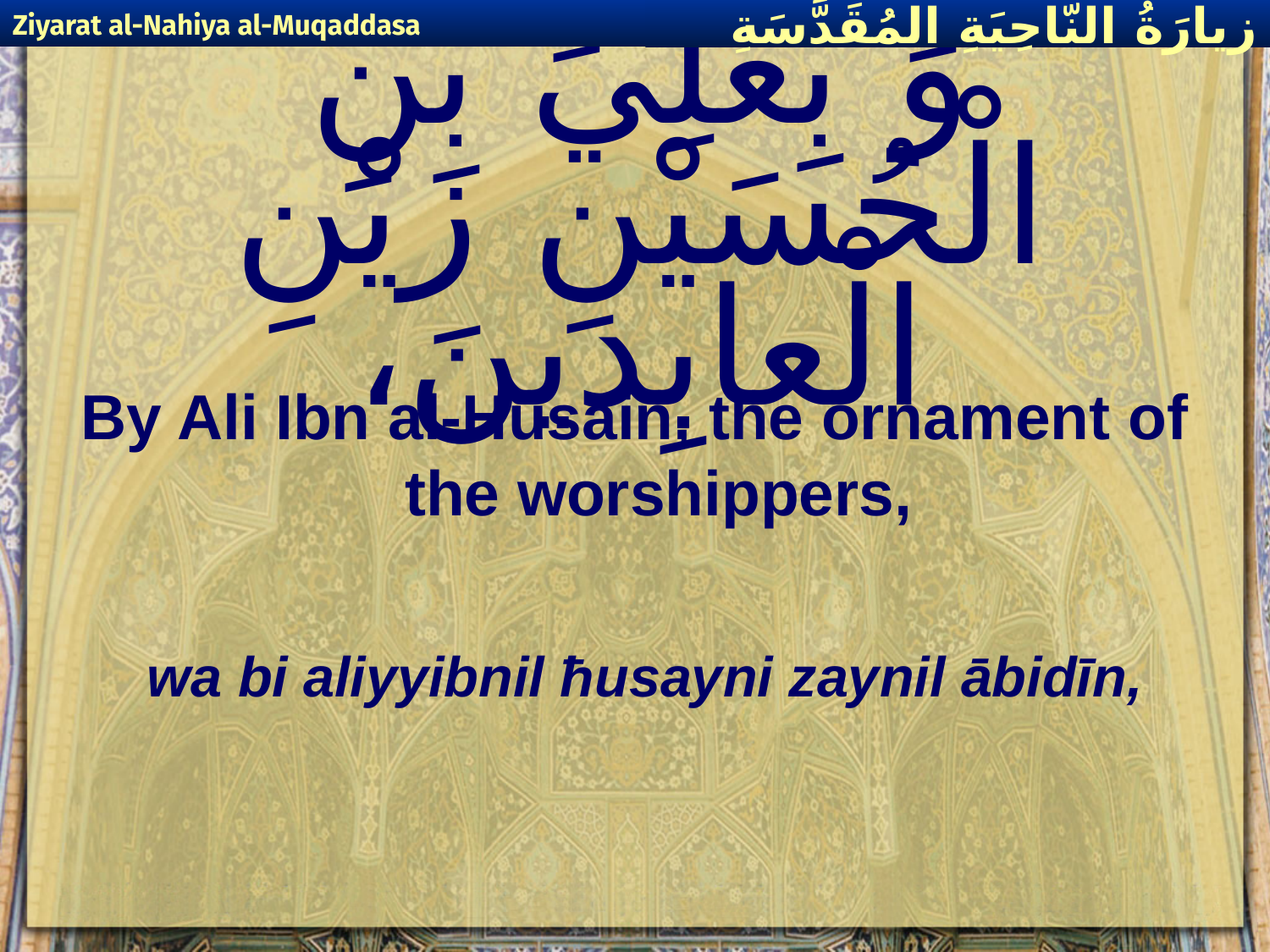

Ziyarat al-Nahiya al-Muqaddasa
زيارَةُ النّاحِيَةِ ال‍مُقَدَّسَةِ
# وَ بِعَلِيِّ بْنِ الْحُسَيْنِ زَيْنِ الْعابِدينَ،
By Ali Ibn al-Husain, the ornament of the worshippers,
wa bi aliyyibnil ħusayni zaynil ābidīn,